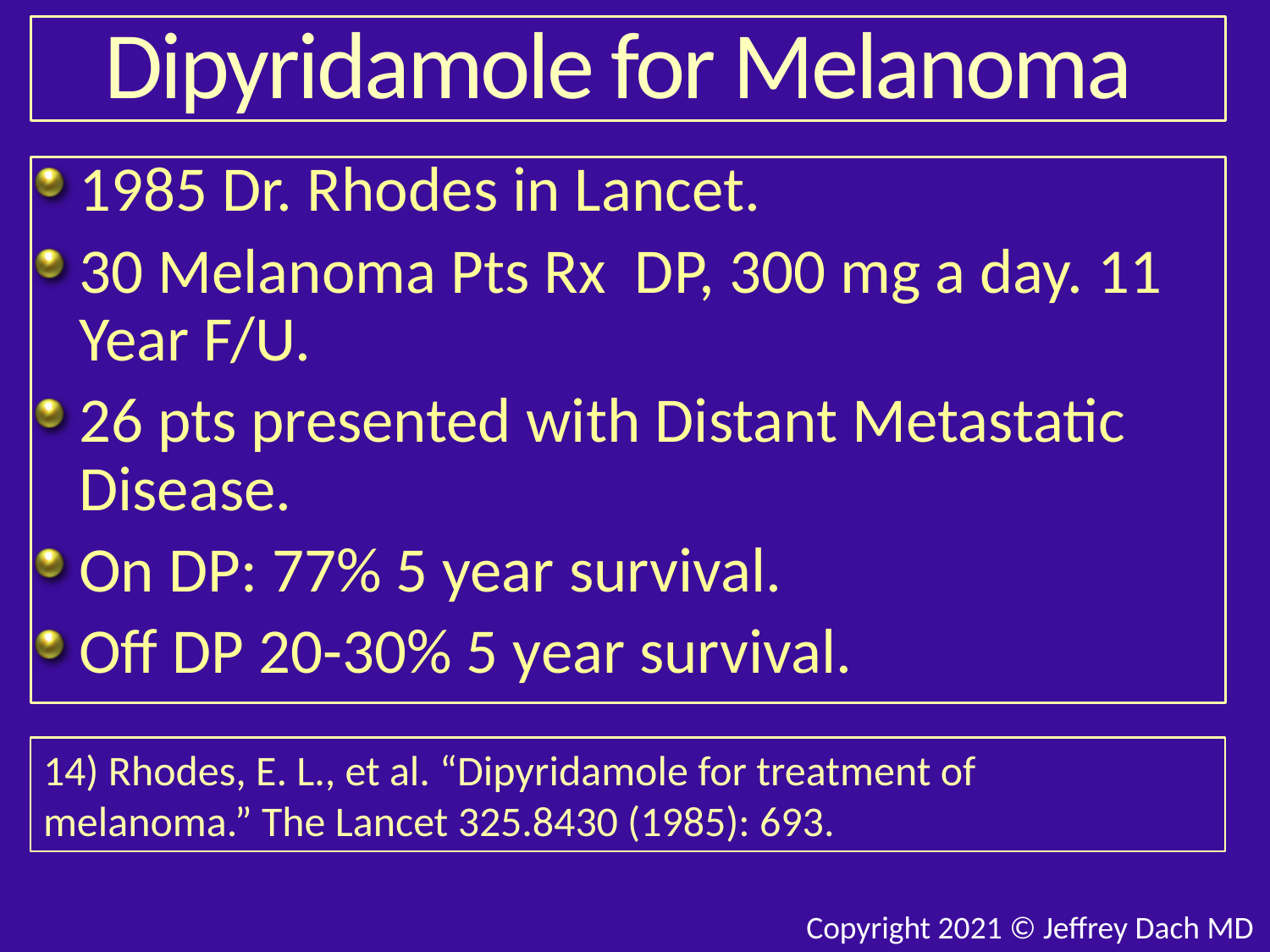

# Dipyridamole for Melanoma
1985 Dr. Rhodes in Lancet.
30 Melanoma Pts Rx  DP, 300 mg a day. 11 Year F/U.
26 pts presented with Distant Metastatic Disease.
On DP: 77% 5 year survival.
Off DP 20-30% 5 year survival.
14) Rhodes, E. L., et al. “Dipyridamole for treatment of
melanoma.” The Lancet 325.8430 (1985): 693.
Copyright 2021 © Jeffrey Dach MD